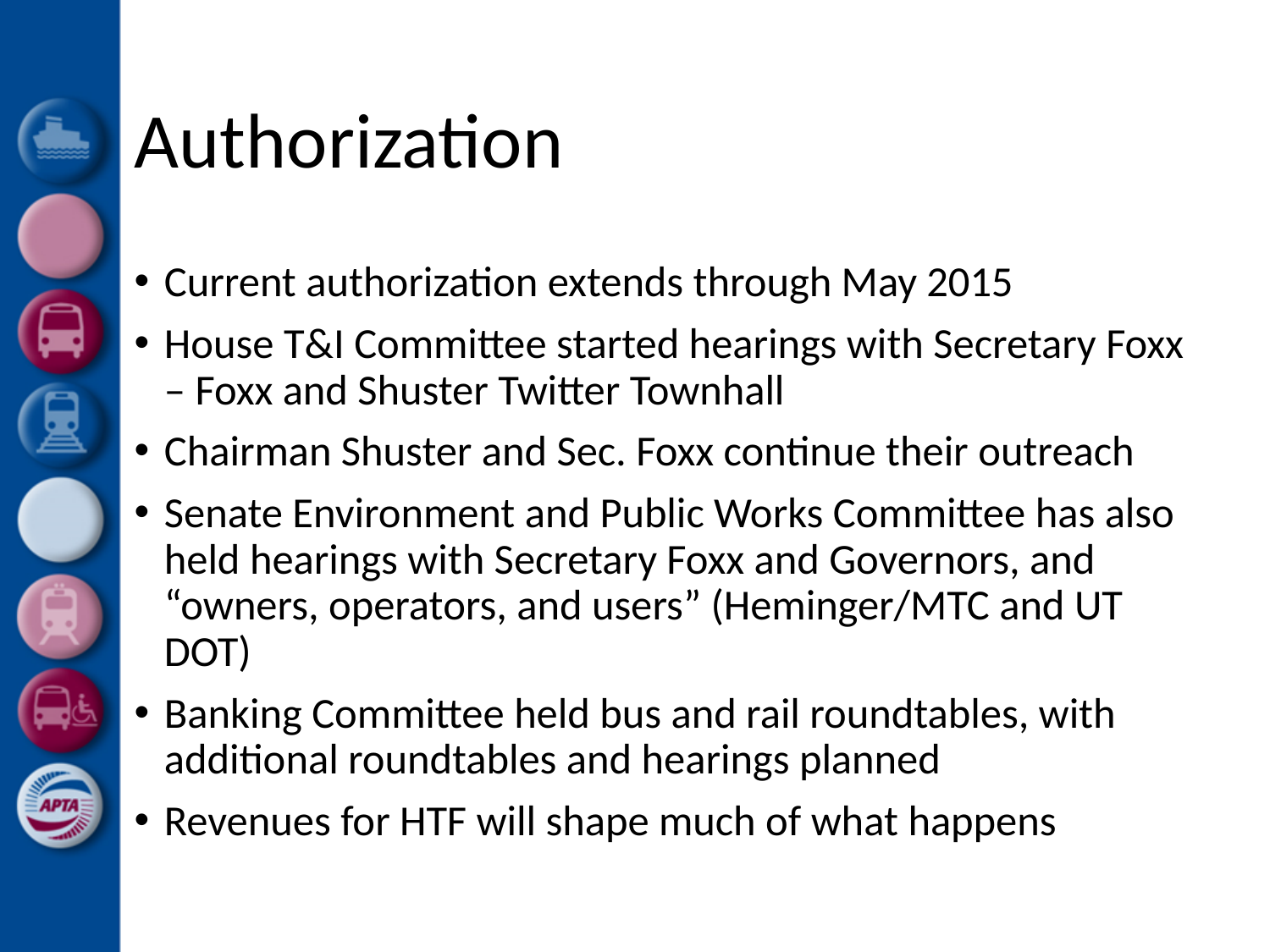

# Authorization
Current authorization extends through May 2015
House T&I Committee started hearings with Secretary Foxx – Foxx and Shuster Twitter Townhall
Chairman Shuster and Sec. Foxx continue their outreach
Senate Environment and Public Works Committee has also held hearings with Secretary Foxx and Governors, and “owners, operators, and users” (Heminger/MTC and UT DOT)
Banking Committee held bus and rail roundtables, with additional roundtables and hearings planned
Revenues for HTF will shape much of what happens